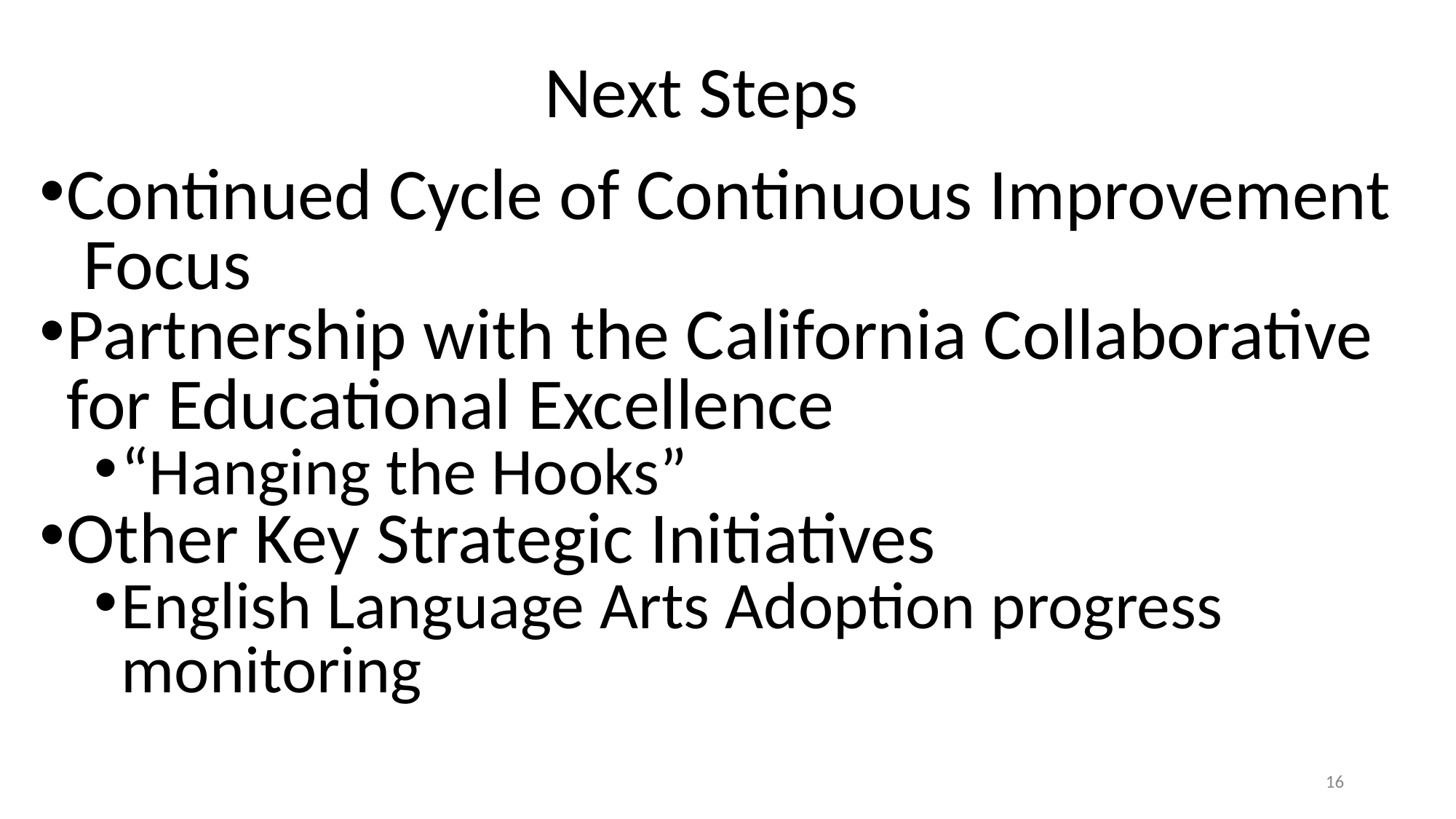

# Next Steps
Continued Cycle of Continuous Improvement  Focus
Partnership with the California Collaborative for Educational Excellence
“Hanging the Hooks”
Other Key Strategic Initiatives
English Language Arts Adoption progress monitoring
16